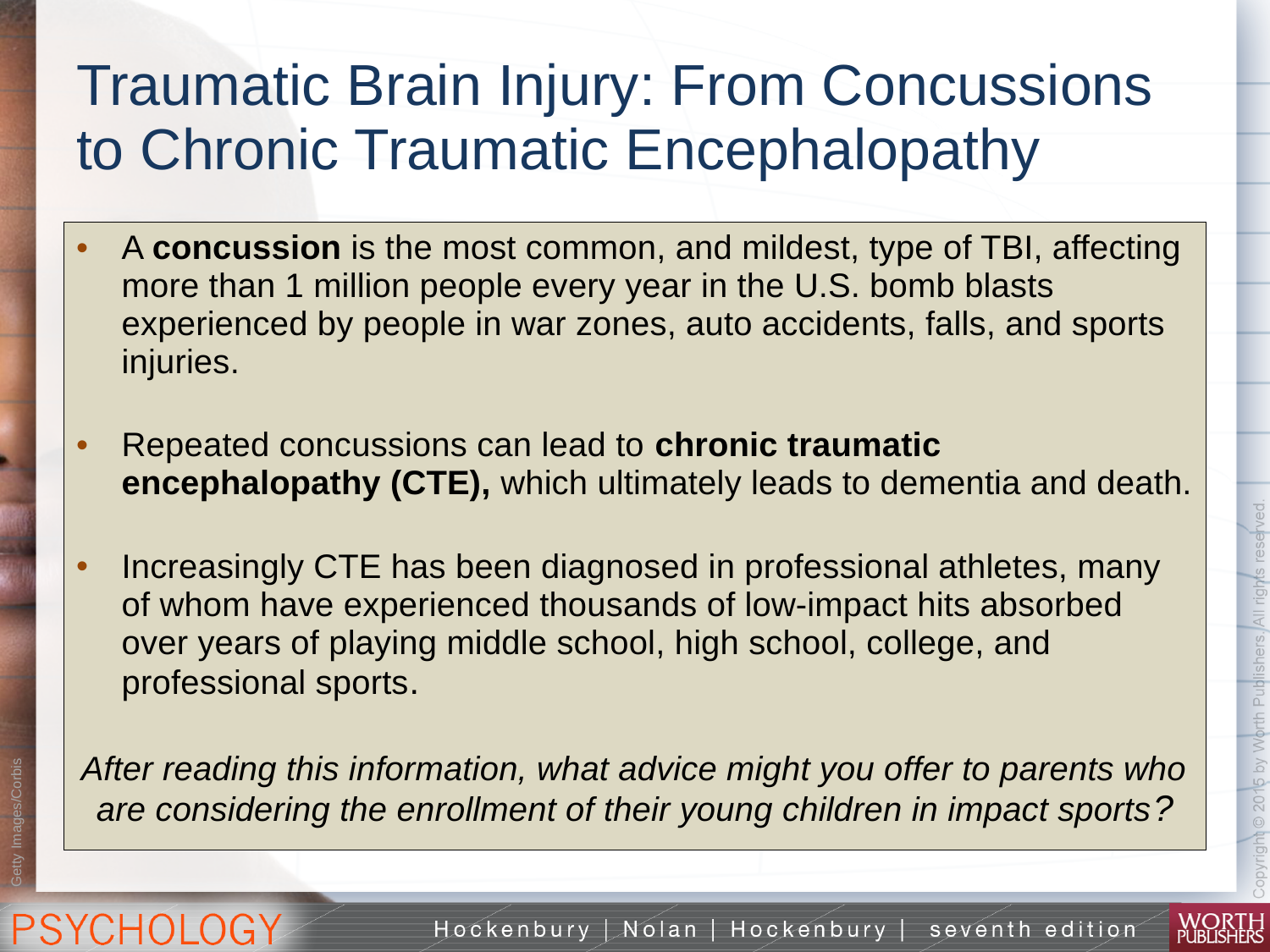

# Traumatic Brain Injury: From Concussions to Chronic Traumatic Encephalopathy
A concussion is the most common, and mildest, type of TBI, affecting more than 1 million people every year in the U.S. bomb blasts experienced by people in war zones, auto accidents, falls, and sports injuries.
Repeated concussions can lead to chronic traumatic encephalopathy (CTE), which ultimately leads to dementia and death.
Increasingly CTE has been diagnosed in professional athletes, many of whom have experienced thousands of low-impact hits absorbed over years of playing middle school, high school, college, and professional sports.
After reading this information, what advice might you offer to parents who are considering the enrollment of their young children in impact sports?